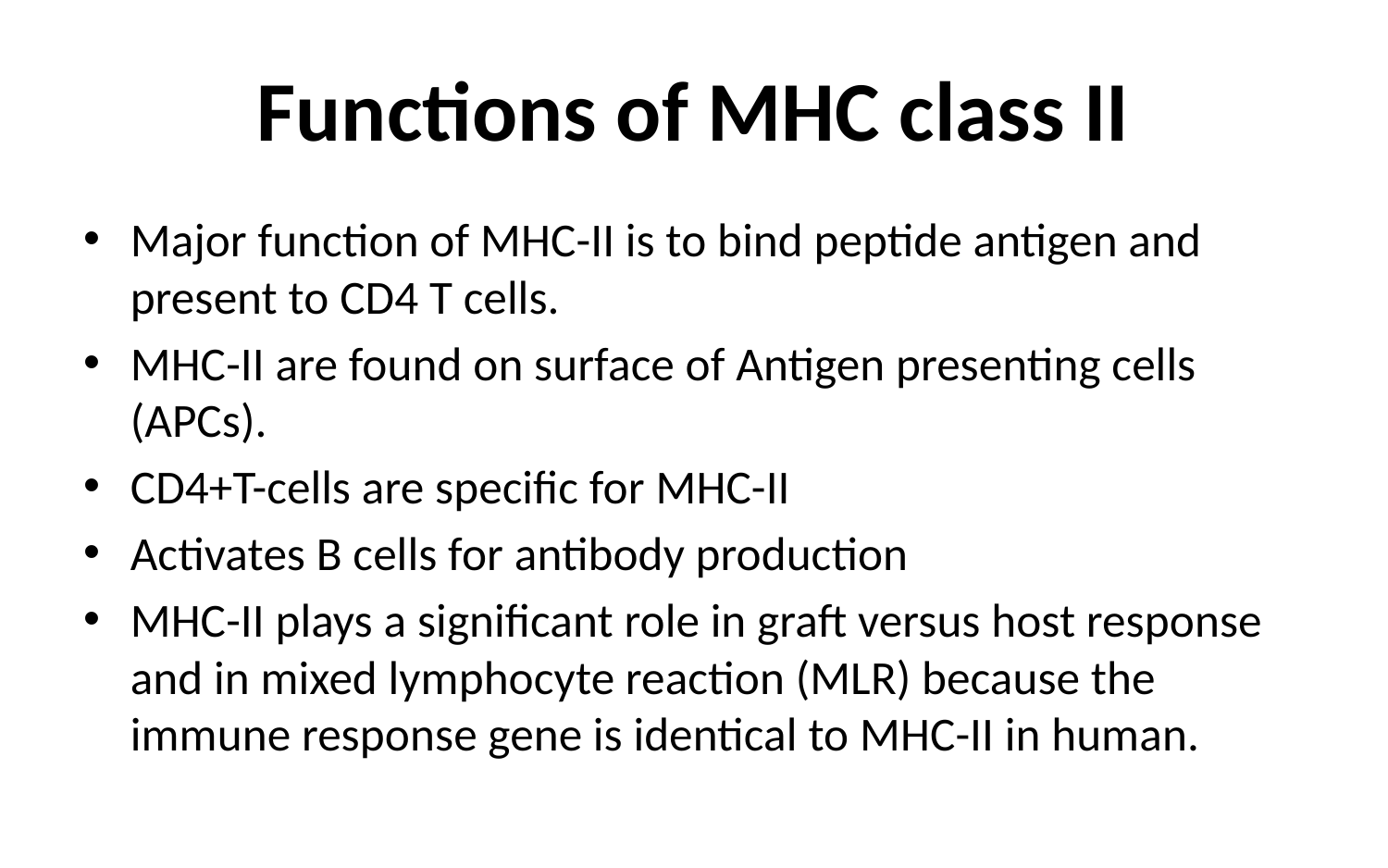

# Functions of MHC class II
Major function of MHC-II is to bind peptide antigen and present to CD4 T cells.
MHC-II are found on surface of Antigen presenting cells (APCs).
CD4+T-cells are specific for MHC-II
Activates B cells for antibody production
MHC-II plays a significant role in graft versus host response and in mixed lymphocyte reaction (MLR) because the immune response gene is identical to MHC-II in human.